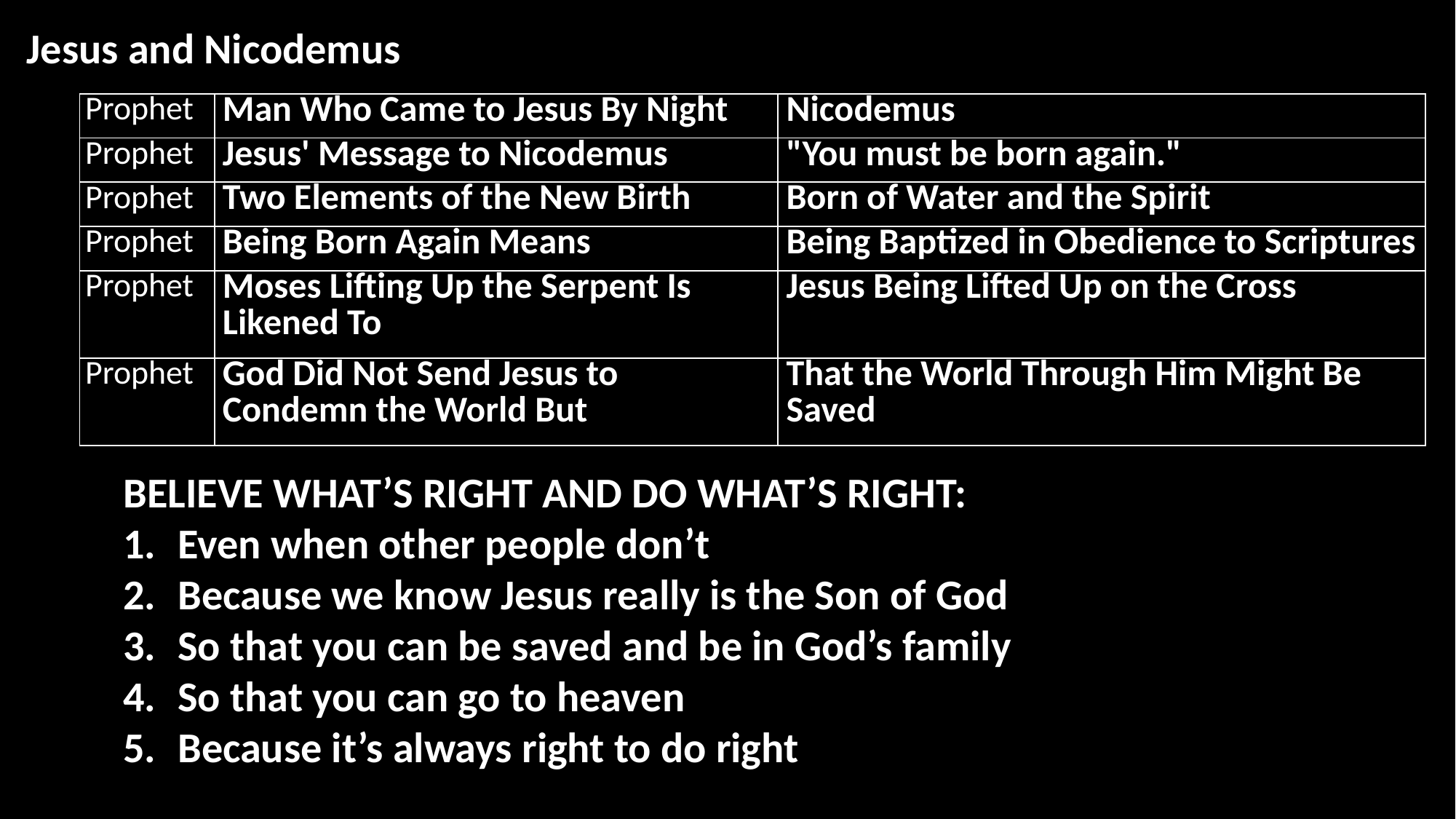

Jesus and Nicodemus
| Prophet | Man Who Came to Jesus By Night | Nicodemus |
| --- | --- | --- |
| Prophet | Jesus' Message to Nicodemus | "You must be born again." |
| Prophet | Two Elements of the New Birth | Born of Water and the Spirit |
| Prophet | Being Born Again Means | Being Baptized in Obedience to Scriptures |
| Prophet | Moses Lifting Up the Serpent Is Likened To | Jesus Being Lifted Up on the Cross |
| Prophet | God Did Not Send Jesus to Condemn the World But | That the World Through Him Might Be Saved |
BELIEVE WHAT’S RIGHT AND DO WHAT’S RIGHT:
Even when other people don’t
Because we know Jesus really is the Son of God
So that you can be saved and be in God’s family
So that you can go to heaven
Because it’s always right to do right